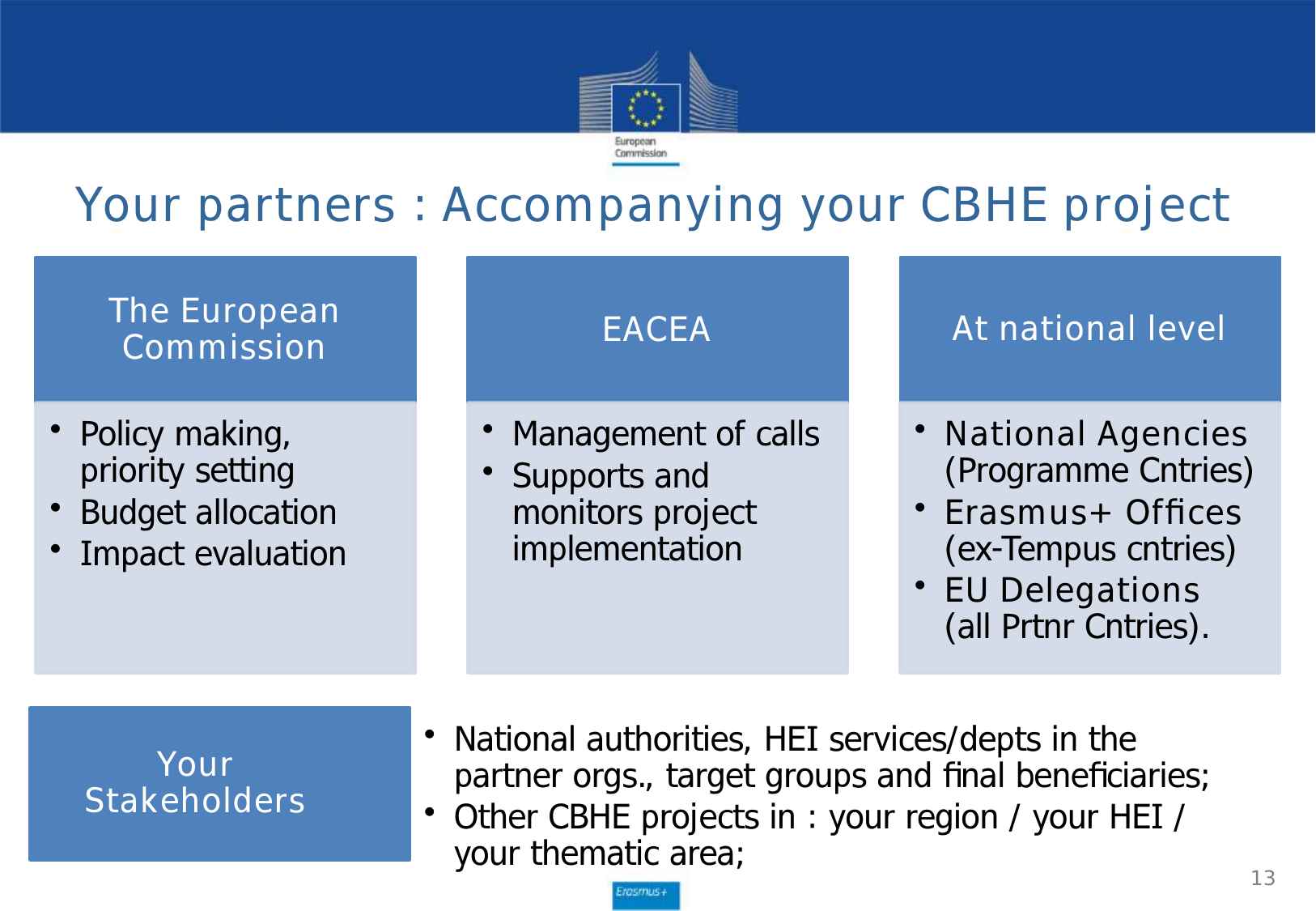

# Your partners : Accompanying your CBHE project
The European Commission
Policy making, priority setting
Budget allocation
Impact evaluation
EACEA
Management of calls
Supports and monitors project implementation
At national level
National Agencies (Programme Cntries)
Erasmus+ Offices (ex-Tempus cntries)
EU Delegations
(all Prtnr Cntries).

Your Stakeholders
National authorities, HEI services/depts in the partner orgs., target groups and final beneficiaries;
Other CBHE projects in : your region / your HEI / your thematic area;

13